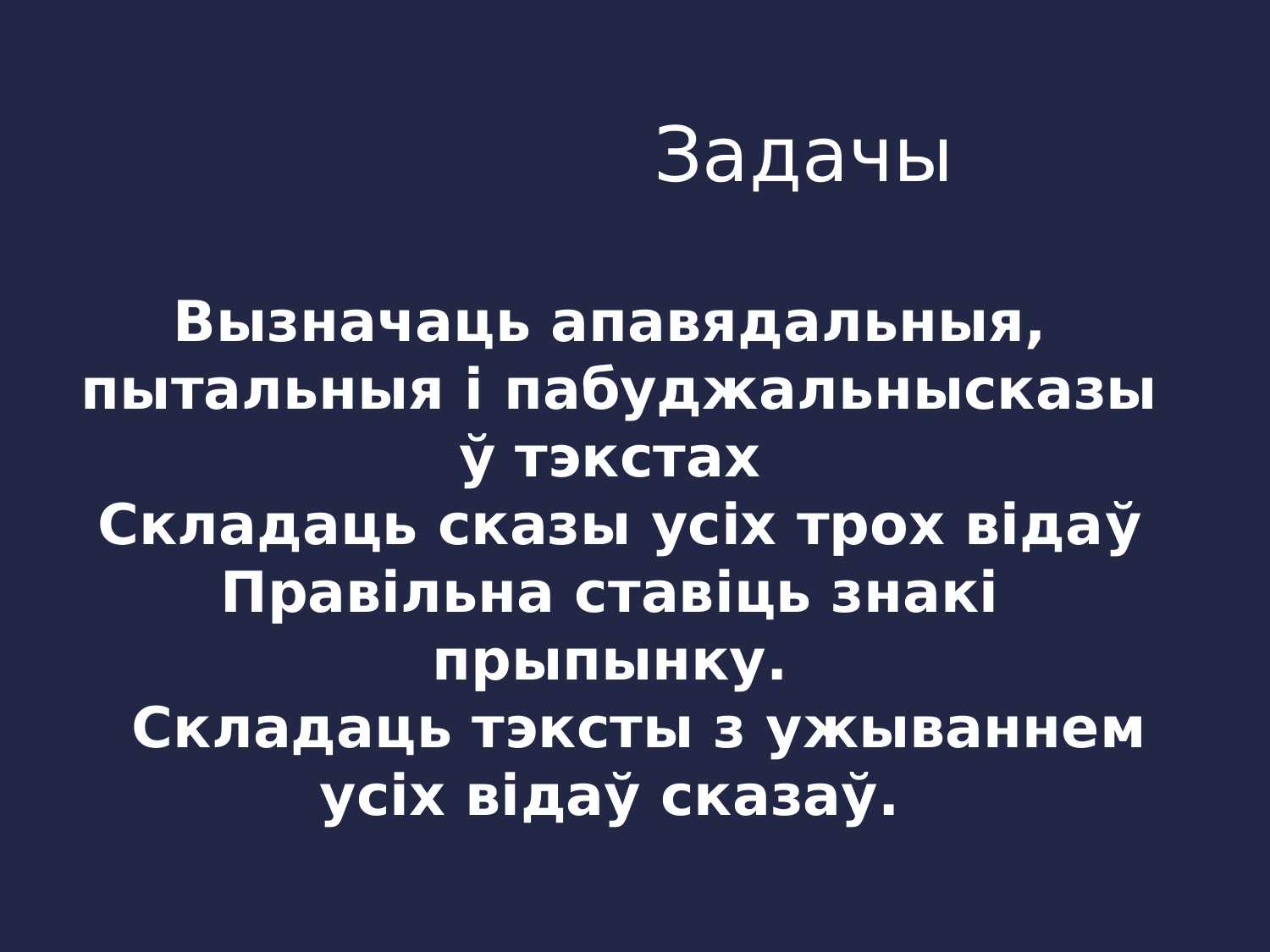

Задачы
# Вызначаць апавядальныя, пытальныя і пабуджальнысказы ў тэкстах Складаць сказы усіх трох відаў Правільна ставіць знакі прыпынку. Складаць тэксты з ужываннем усіх відаў сказаў.